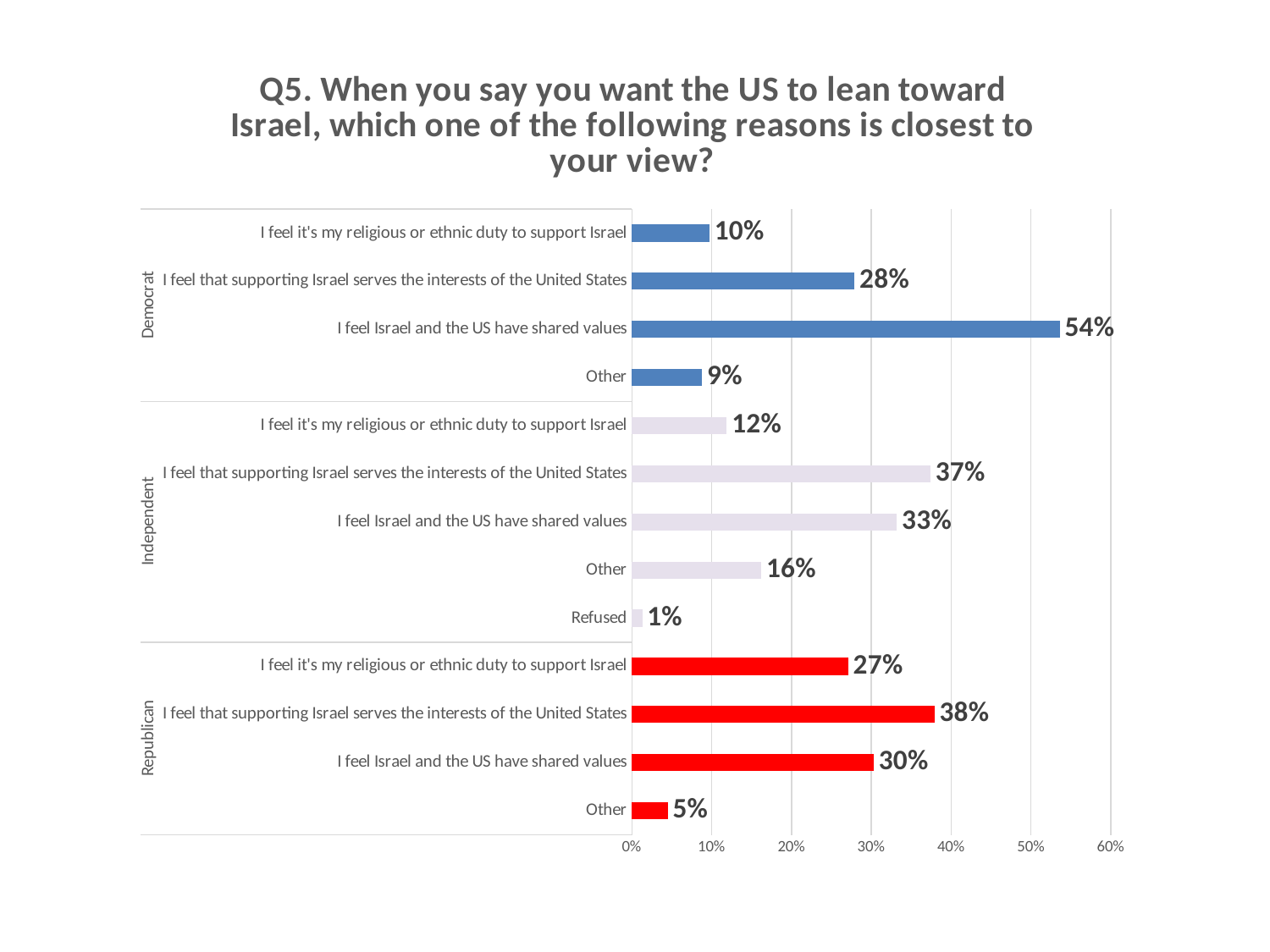

### Chart: Q5. When you say you want the US to lean toward Israel, which one of the following reasons is closest to your view?

| Category |  |
|---|---|
| Other | 0.045 |
| I feel Israel and the US have shared values | 0.303 |
| I feel that supporting Israel serves the interests of the United States | 0.379 |
| I feel it's my religious or ethnic duty to support Israel | 0.271 |
| Refused | 0.013 |
| Other | 0.162 |
| I feel Israel and the US have shared values | 0.332 |
| I feel that supporting Israel serves the interests of the United States | 0.374 |
| I feel it's my religious or ethnic duty to support Israel | 0.119 |
| Other | 0.088 |
| I feel Israel and the US have shared values | 0.536 |
| I feel that supporting Israel serves the interests of the United States | 0.279 |
| I feel it's my religious or ethnic duty to support Israel | 0.097 |